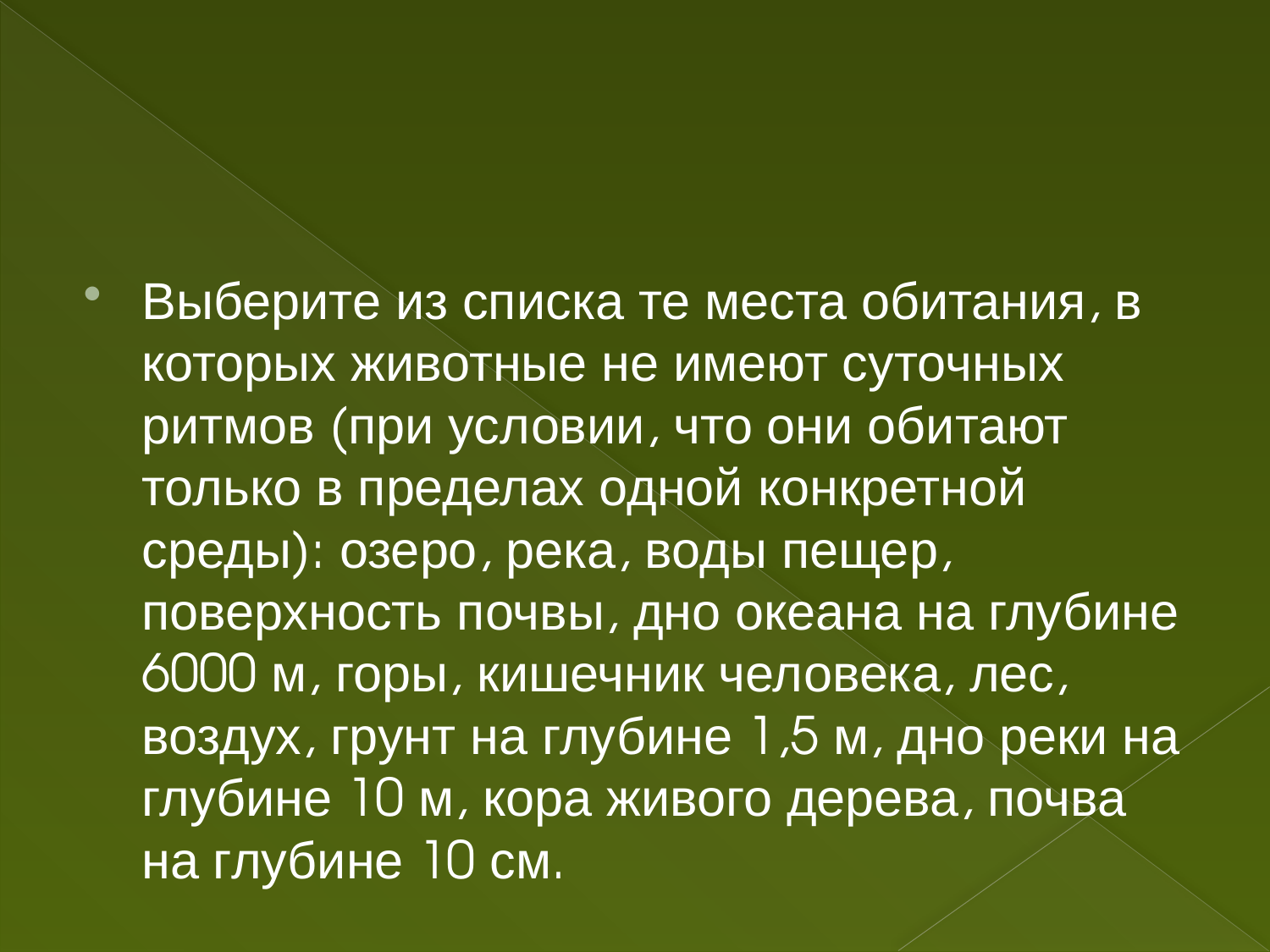

#
Выберите из списка те места обитания, в которых животные не имеют суточных ритмов (при условии, что они обитают только в пределах одной конкретной среды): озеро, река, воды пещер, поверхность почвы, дно океана на глубине 6000 м, горы, кишечник человека, лес, воздух, грунт на глубине 1,5 м, дно реки на глубине 10 м, кора живого дерева, почва на глубине 10 см.